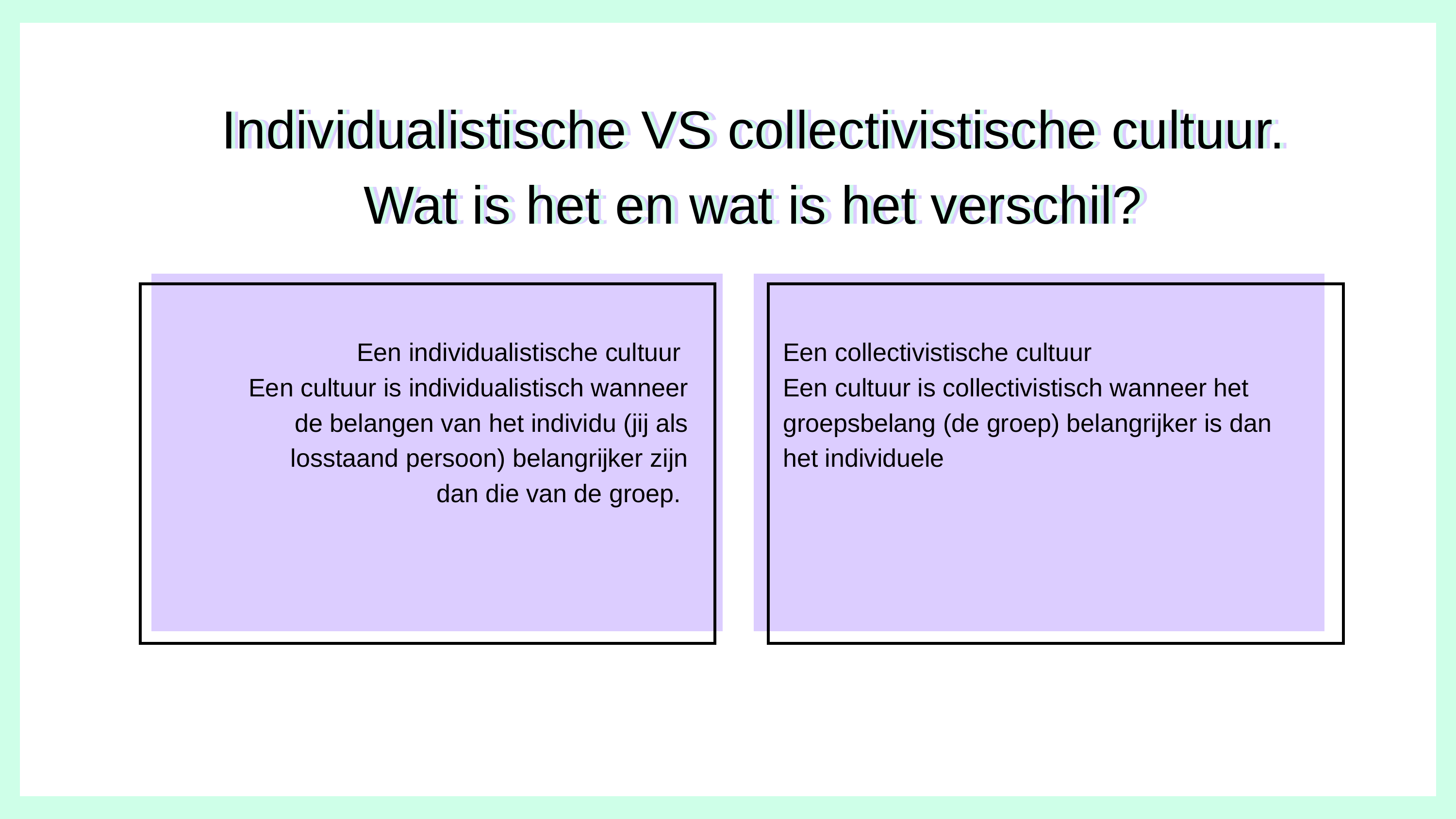

Individualistische VS collectivistische cultuur. Wat is het en wat is het verschil?
Individualistische VS collectivistische cultuur. Wat is het en wat is het verschil?
Individualistische VS collectivistische cultuur. Wat is het en wat is het verschil?

Een individualistische cultuur
Een cultuur is individualistisch wanneer de belangen van het individu (jij als losstaand persoon) belangrijker zijn dan die van de groep.
Een collectivistische cultuur
Een cultuur is collectivistisch wanneer het groepsbelang (de groep) belangrijker is dan het individuele